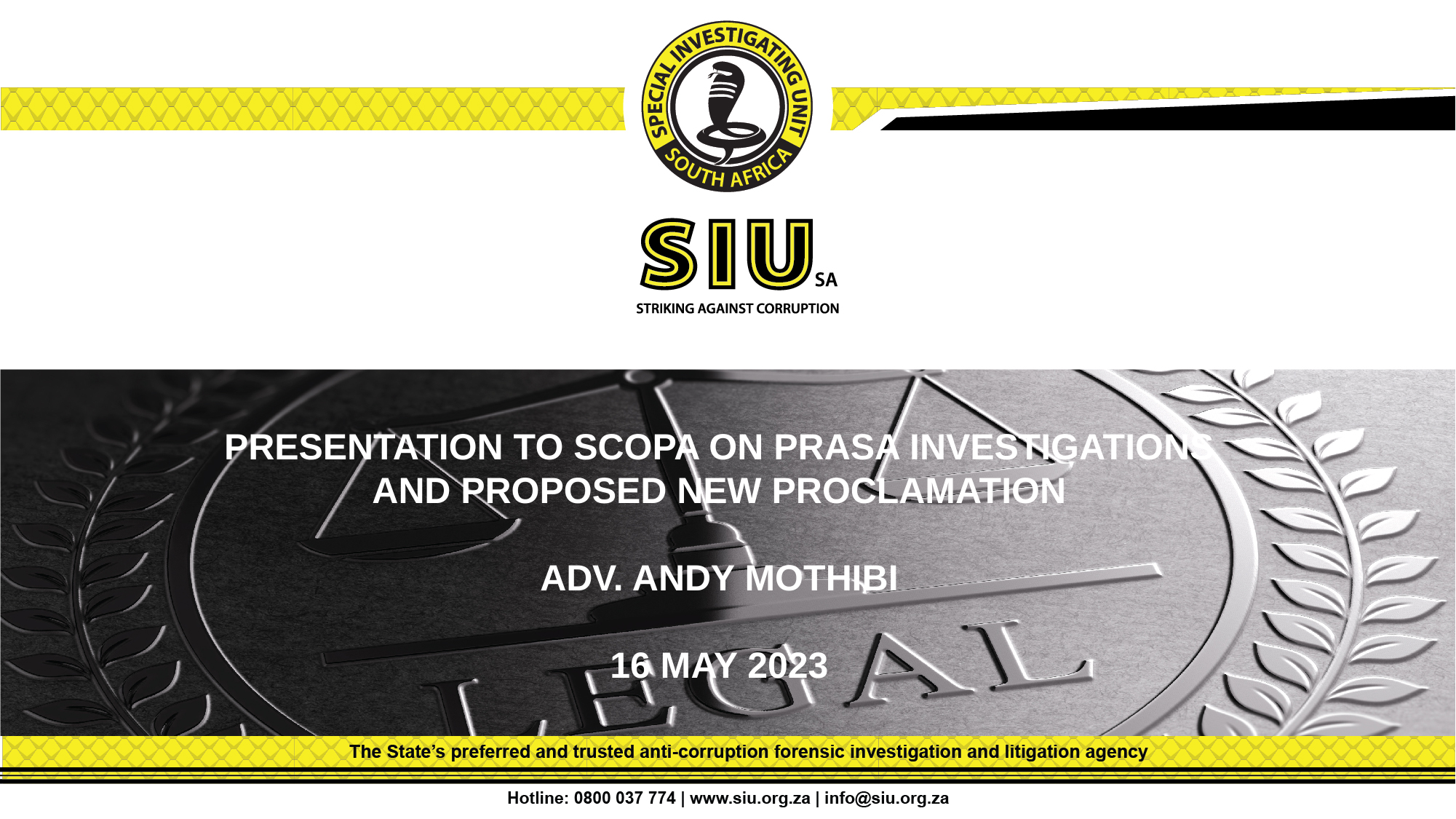

PRESENTATION TO SCOPA ON PRASA INVESTIGATIONS AND PROPOSED NEW PROCLAMATION

ADV. ANDY MOTHIBI

16 MAY 2023